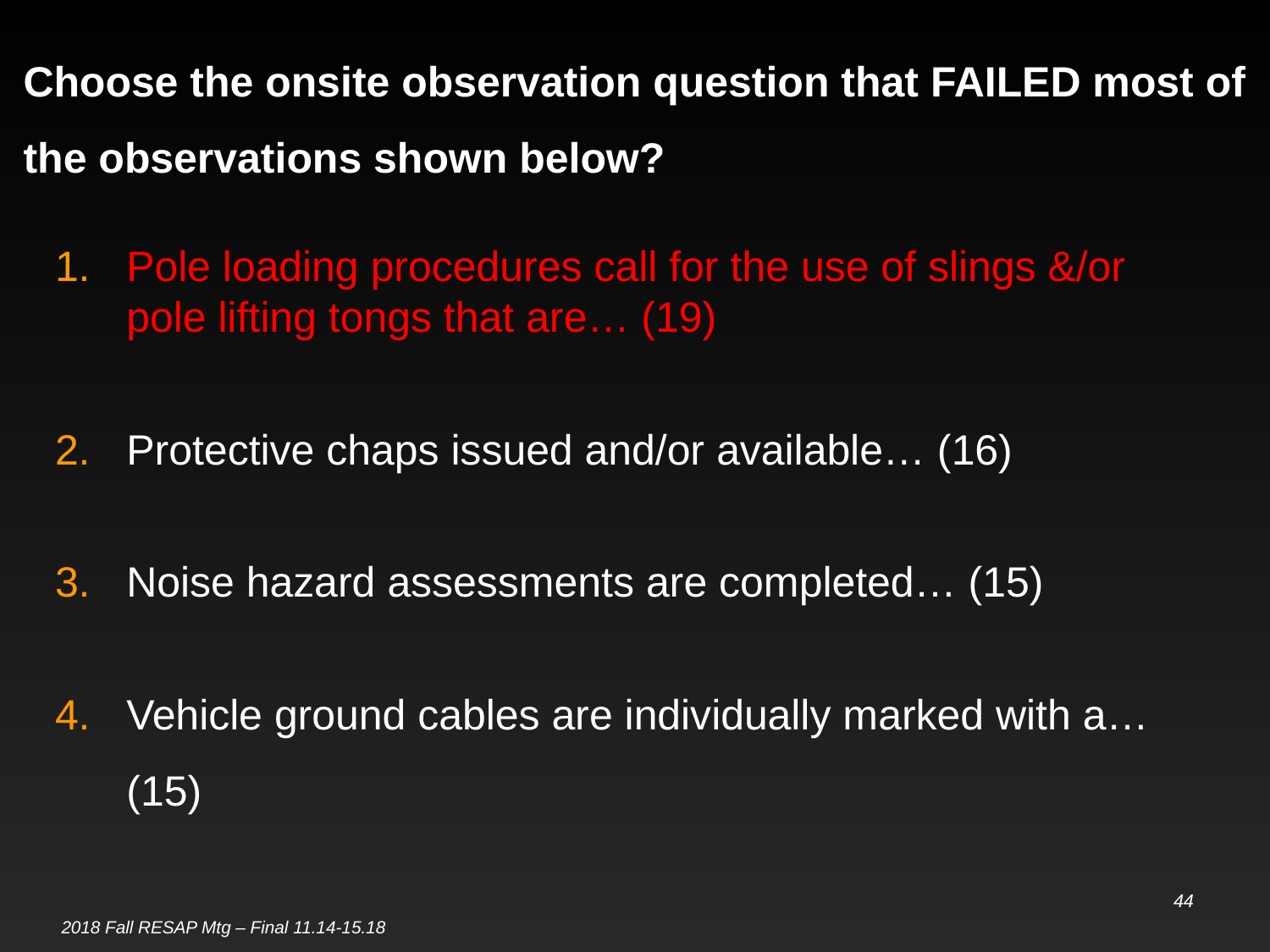

# Choose the onsite observation question that FAILED most of the observations shown below?
Pole loading procedures call for the use of slings &/or pole lifting tongs that are… (19)
Protective chaps issued and/or available… (16)
Noise hazard assessments are completed… (15)
Vehicle ground cables are individually marked with a… (15)
44